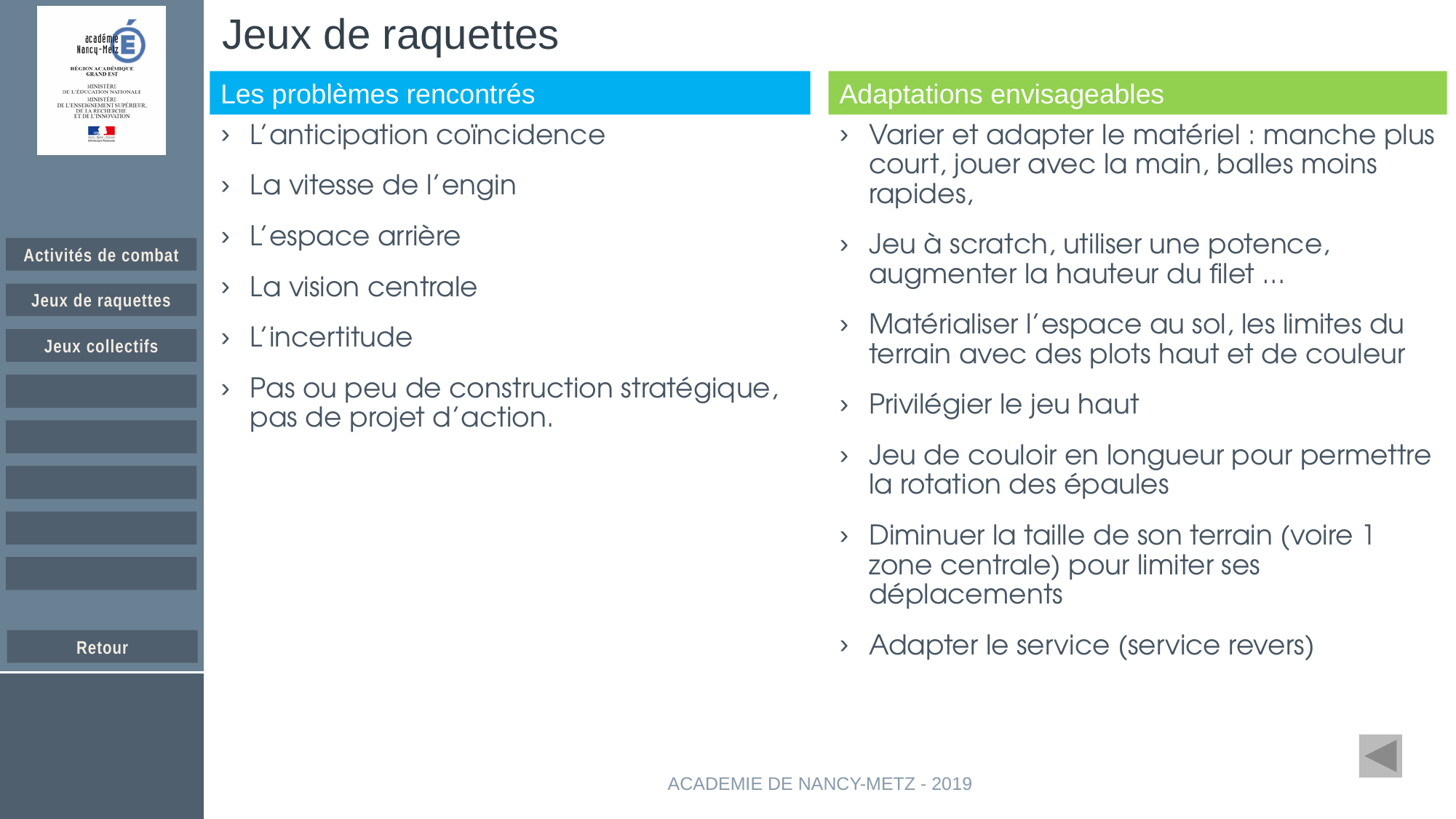

# Jeux de raquettes
L’anticipation coïncidence
La vitesse de l’engin
L’espace arrière
La vision centrale
L’incertitude
Pas ou peu de construction stratégique, pas de projet d’action.
Varier et adapter le matériel : manche plus court, jouer avec la main, balles moins rapides,
Jeu à scratch, utiliser une potence, augmenter la hauteur du filet …
Matérialiser l’espace au sol, les limites du terrain avec des plots haut et de couleur
Privilégier le jeu haut
Jeu de couloir en longueur pour permettre la rotation des épaules
Diminuer la taille de son terrain (voire 1 zone centrale) pour limiter ses déplacements
Adapter le service (service revers)

Academie de nancy-metz - 2019